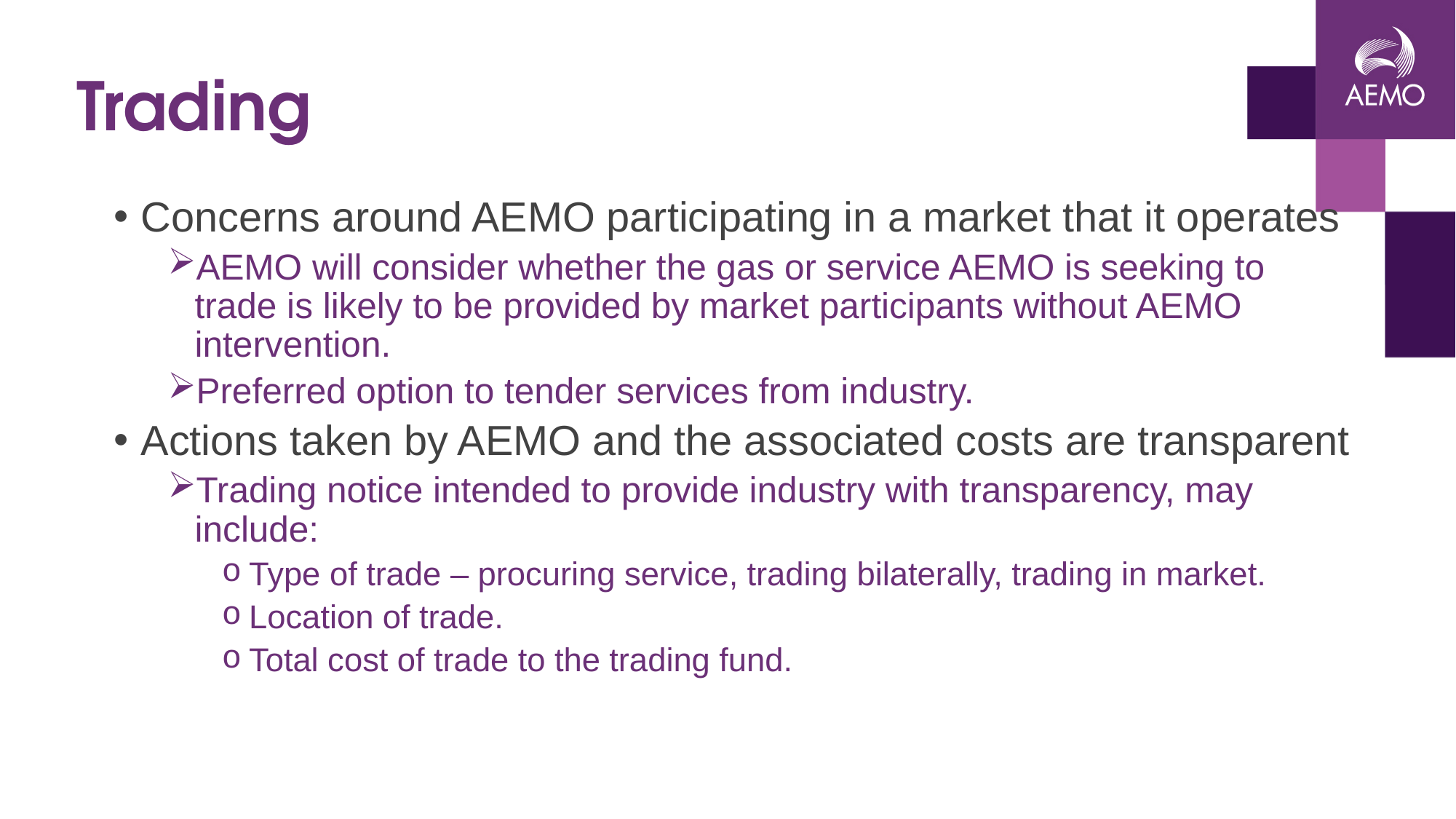

# Trading
Concerns around AEMO participating in a market that it operates
AEMO will consider whether the gas or service AEMO is seeking to trade is likely to be provided by market participants without AEMO intervention.
Preferred option to tender services from industry.
Actions taken by AEMO and the associated costs are transparent
Trading notice intended to provide industry with transparency, may include:
Type of trade – procuring service, trading bilaterally, trading in market.
Location of trade.
Total cost of trade to the trading fund.